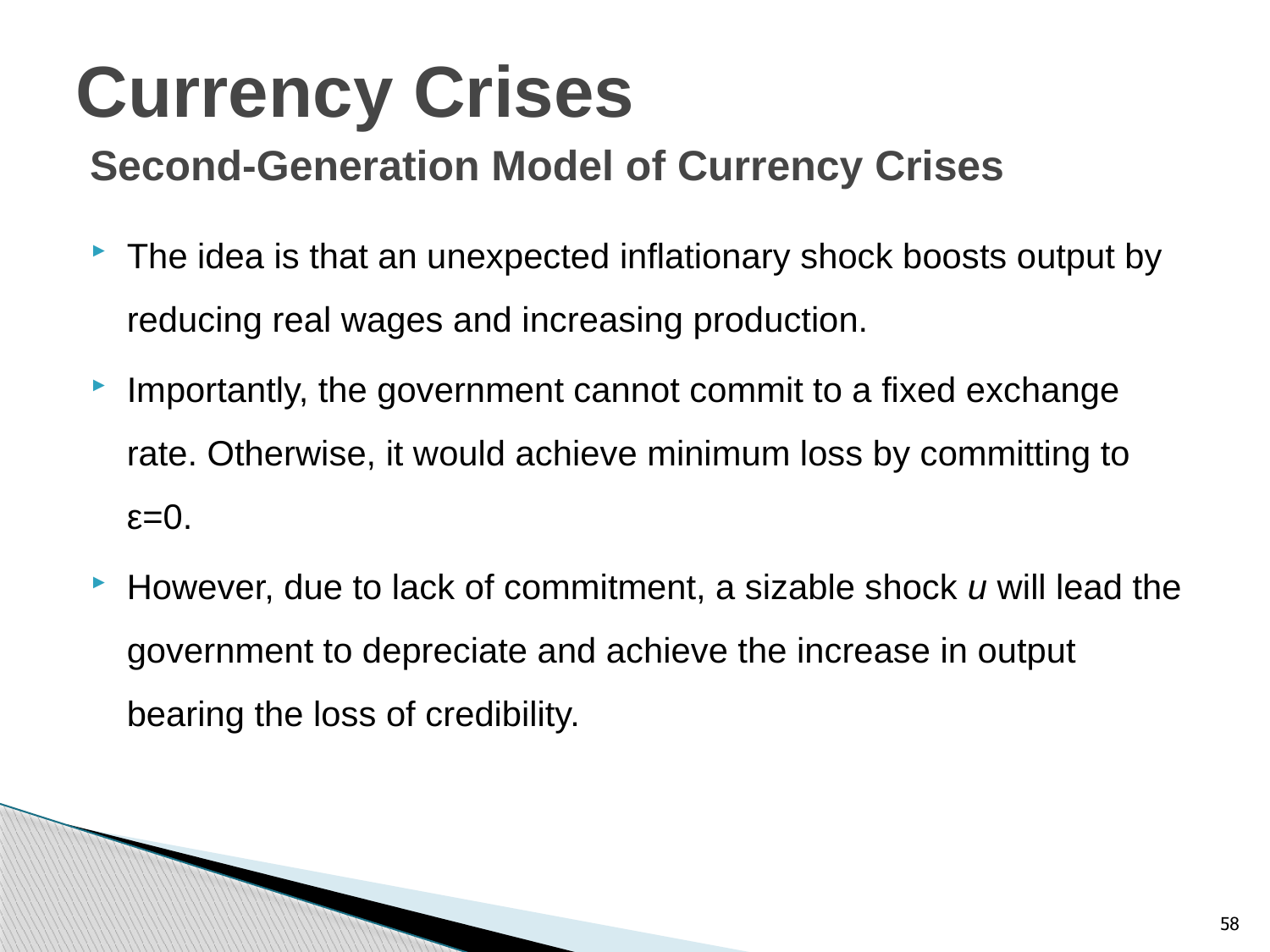

# Currency Crises Second-Generation Model of Currency Crises
The idea is that an unexpected inflationary shock boosts output by reducing real wages and increasing production.
Importantly, the government cannot commit to a fixed exchange rate. Otherwise, it would achieve minimum loss by committing to ε=0.
However, due to lack of commitment, a sizable shock u will lead the government to depreciate and achieve the increase in output bearing the loss of credibility.
58